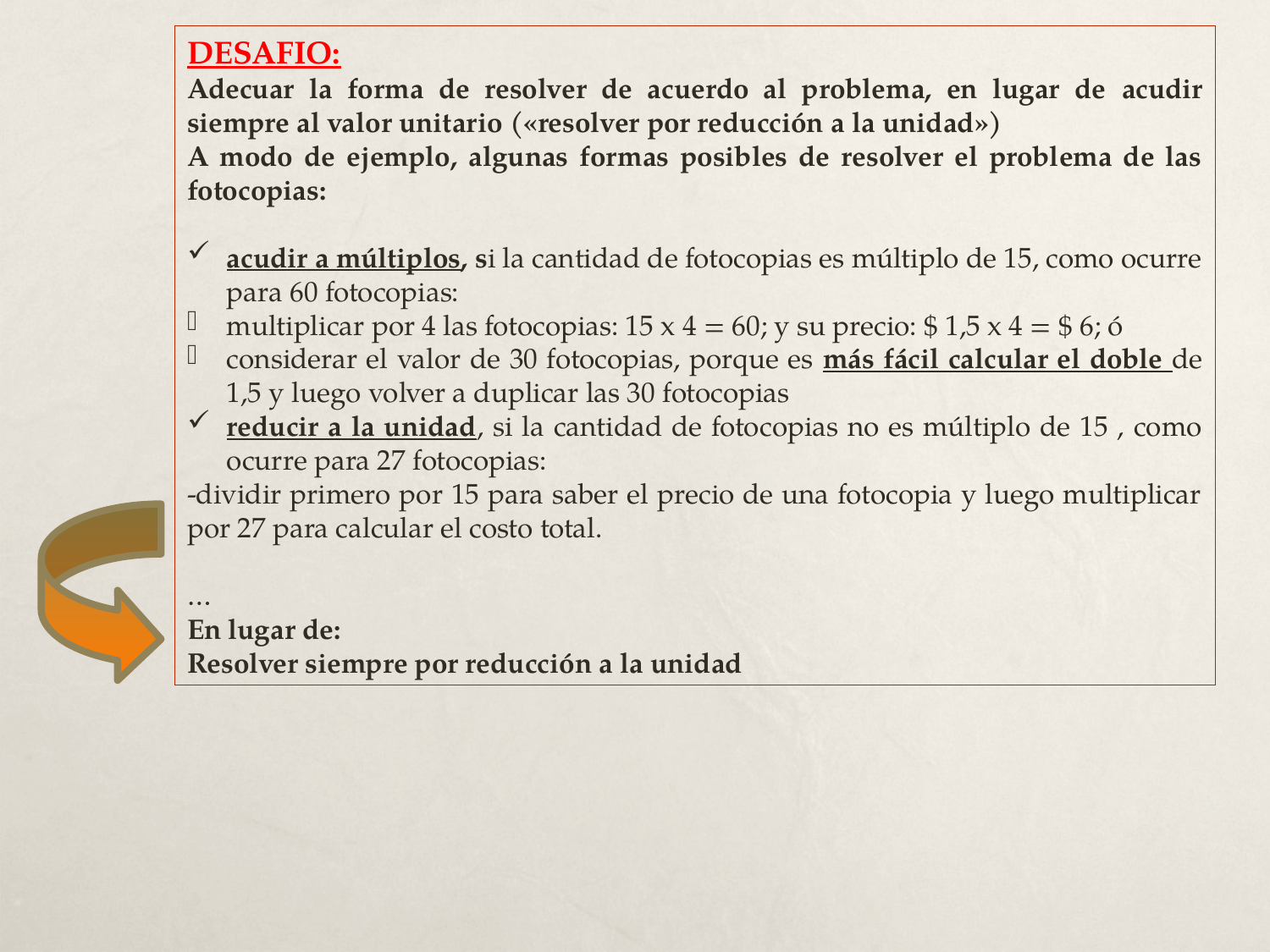

DESAFIO:
Adecuar la forma de resolver de acuerdo al problema, en lugar de acudir siempre al valor unitario («resolver por reducción a la unidad»)
A modo de ejemplo, algunas formas posibles de resolver el problema de las fotocopias:

acudir a múltiplos, si la cantidad de fotocopias es múltiplo de 15, como ocurre para 60 fotocopias:
multiplicar por 4 las fotocopias: 15 x 4 = 60; y su precio: $ 1,5 x 4 = $ 6; ó
considerar el valor de 30 fotocopias, porque es más fácil calcular el doble de 1,5 y luego volver a duplicar las 30 fotocopias
reducir a la unidad, si la cantidad de fotocopias no es múltiplo de 15 , como ocurre para 27 fotocopias:
-dividir primero por 15 para saber el precio de una fotocopia y luego multiplicar por 27 para calcular el costo total.

…
En lugar de:
Resolver siempre por reducción a la unidad